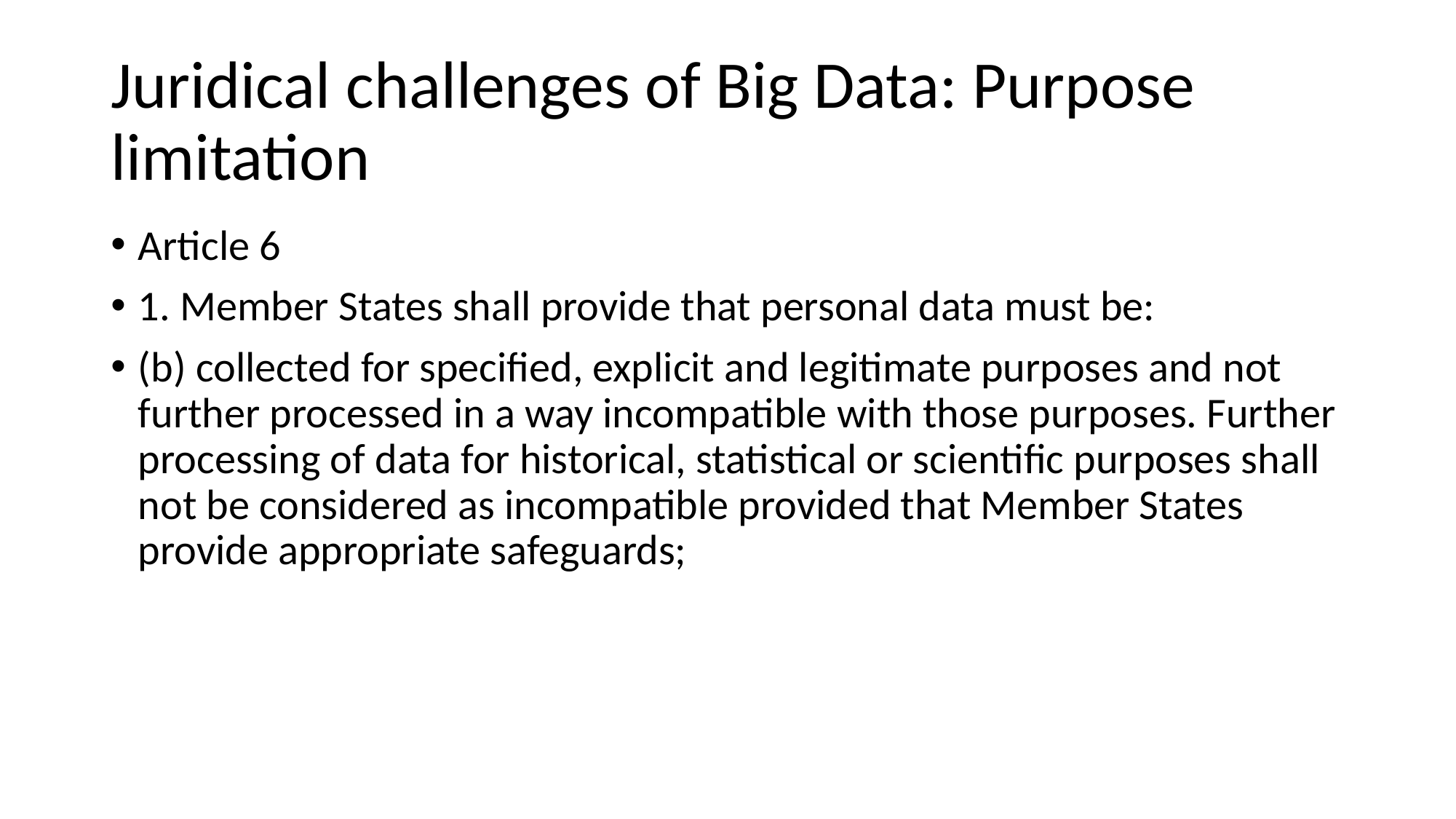

# Juridical challenges of Big Data: Purpose limitation
Article 6
1. Member States shall provide that personal data must be:
(b) collected for specified, explicit and legitimate purposes and not further processed in a way incompatible with those purposes. Further processing of data for historical, statistical or scientific purposes shall not be considered as incompatible provided that Member States provide appropriate safeguards;